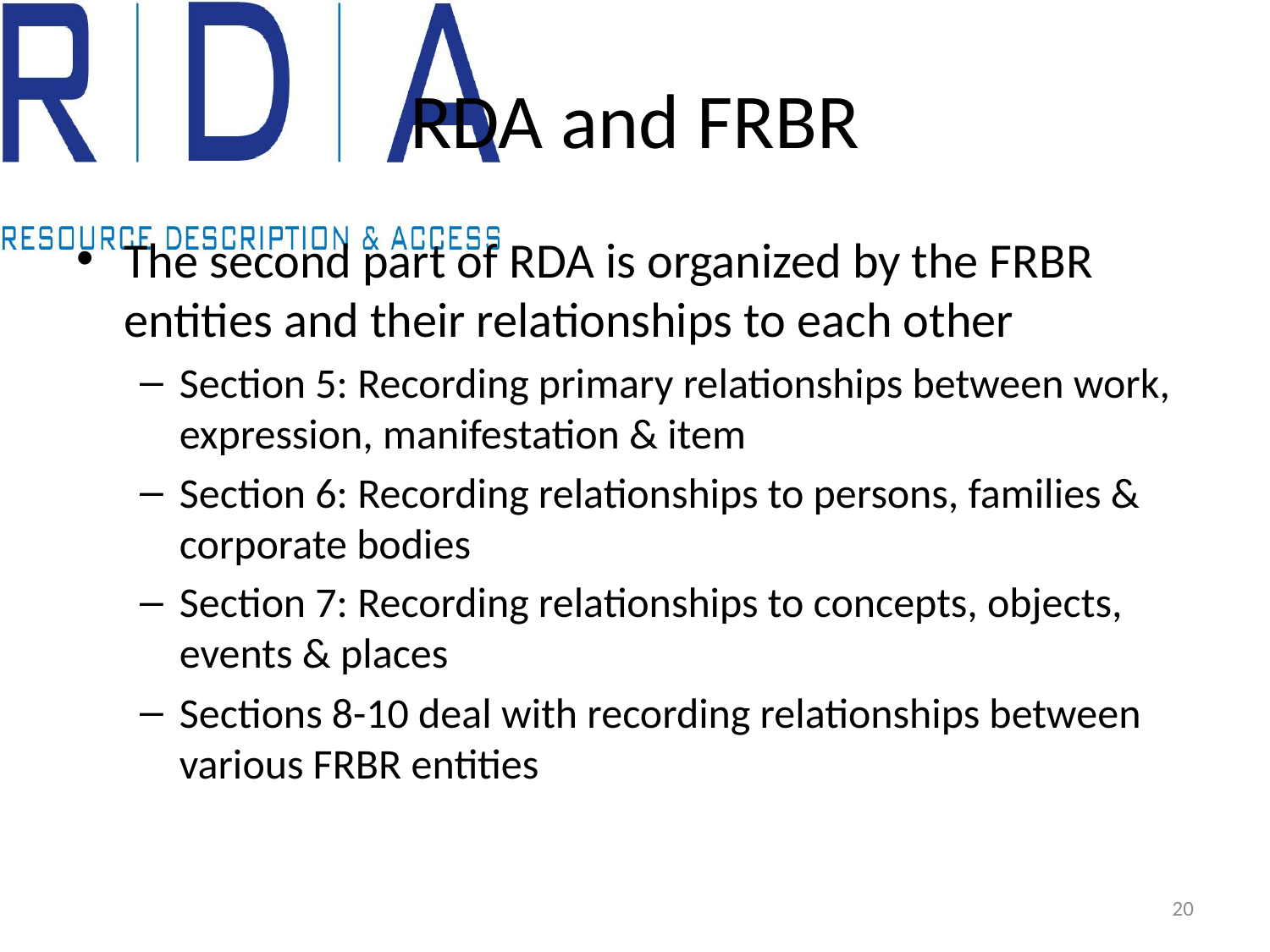

# RDA and FRBR
The second part of RDA is organized by the FRBR entities and their relationships to each other
Section 5: Recording primary relationships between work, expression, manifestation & item
Section 6: Recording relationships to persons, families & corporate bodies
Section 7: Recording relationships to concepts, objects, events & places
Sections 8-10 deal with recording relationships between various FRBR entities
20